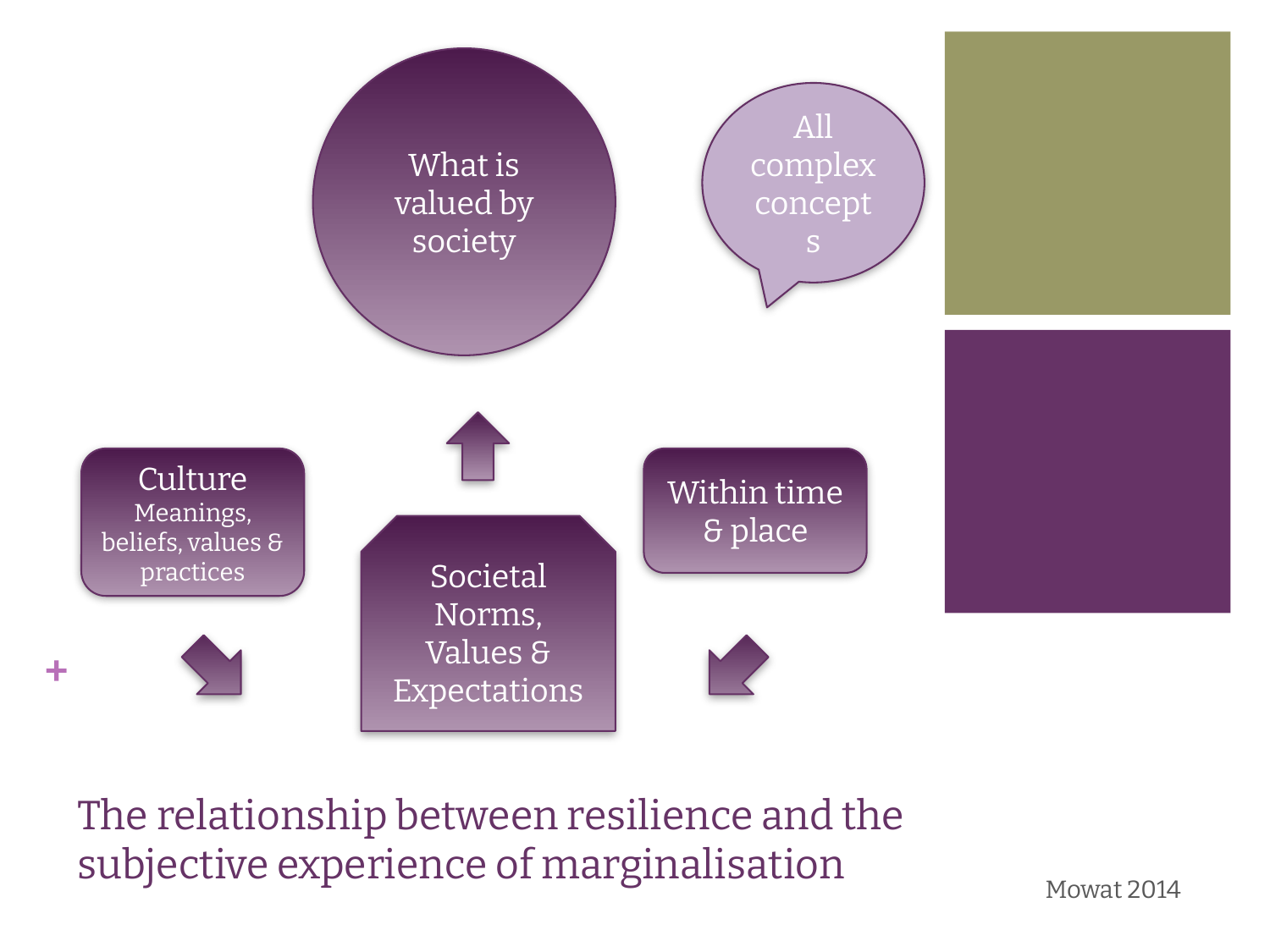

What is valued by society
All complex concepts

Culture
Meanings, beliefs, values & practices
Within time & place
Societal Norms, Values & Expectations

# The relationship between resilience and the subjective experience of marginalisation
Mowat 2014